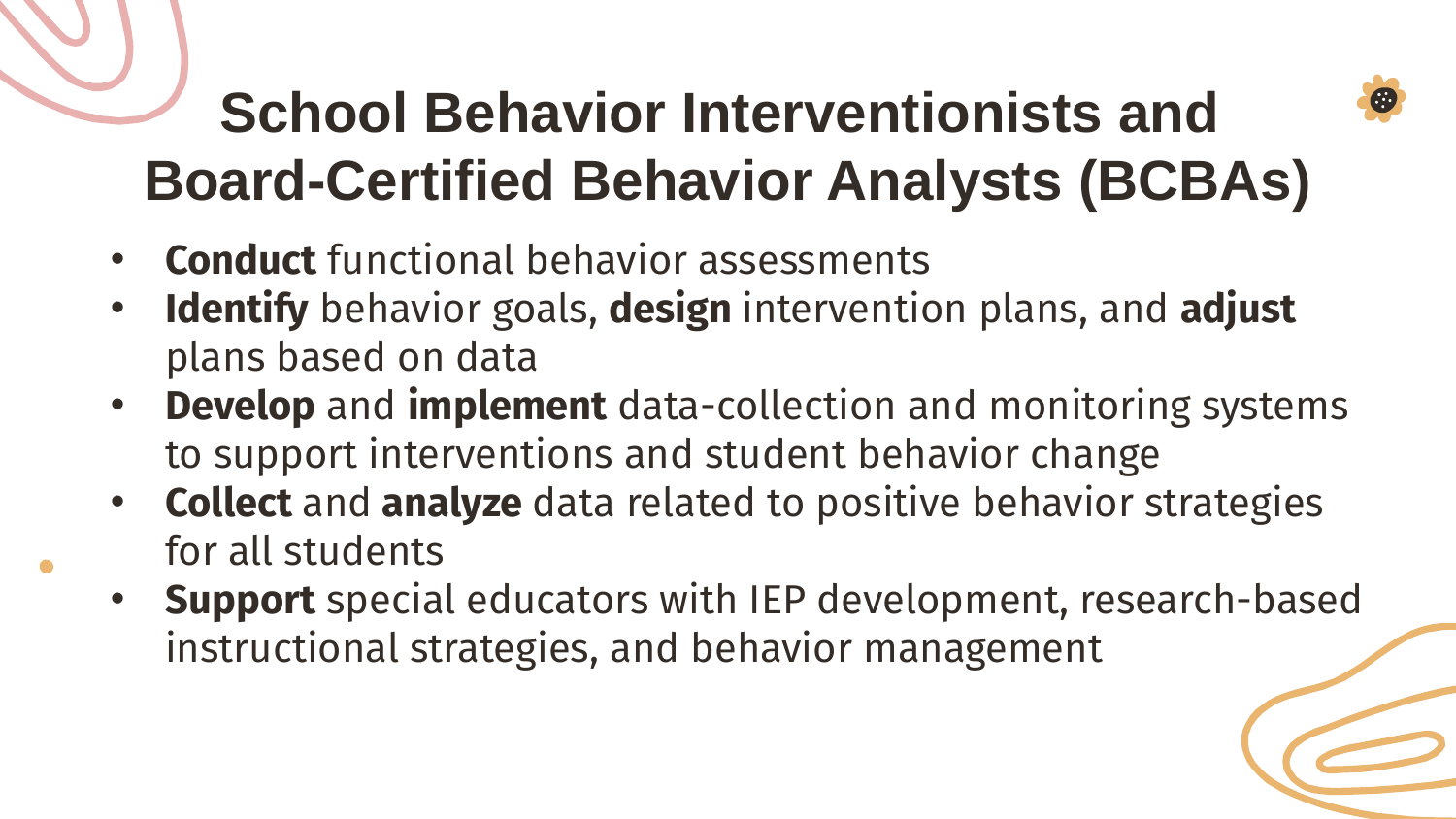

# School Behavior Interventionists and Board-Certified Behavior Analysts (BCBAs)
Conduct functional behavior assessments
Identify behavior goals, design intervention plans, and adjust plans based on data
Develop and implement data-collection and monitoring systems to support interventions and student behavior change
Collect and analyze data related to positive behavior strategies for all students
Support special educators with IEP development, research-based instructional strategies, and behavior management